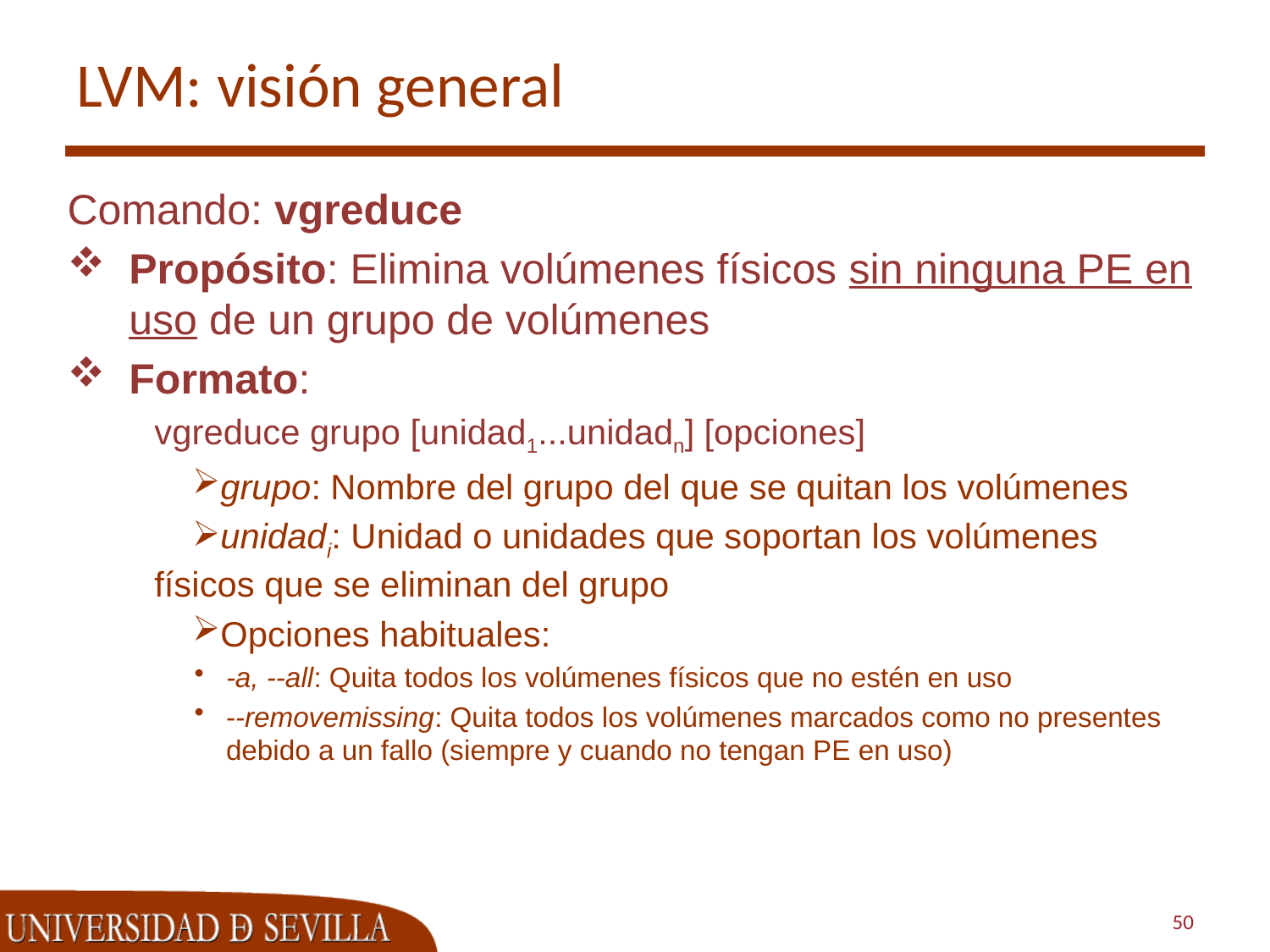

# LVM: visión general
Comando: vgreduce
Propósito: Elimina volúmenes físicos sin ninguna PE en uso de un grupo de volúmenes
Formato:
vgreduce grupo [unidad1...unidadn] [opciones]
grupo: Nombre del grupo del que se quitan los volúmenes
unidadi: Unidad o unidades que soportan los volúmenes físicos que se eliminan del grupo
Opciones habituales:
-a, --all: Quita todos los volúmenes físicos que no estén en uso
--removemissing: Quita todos los volúmenes marcados como no presentes debido a un fallo (siempre y cuando no tengan PE en uso)

50